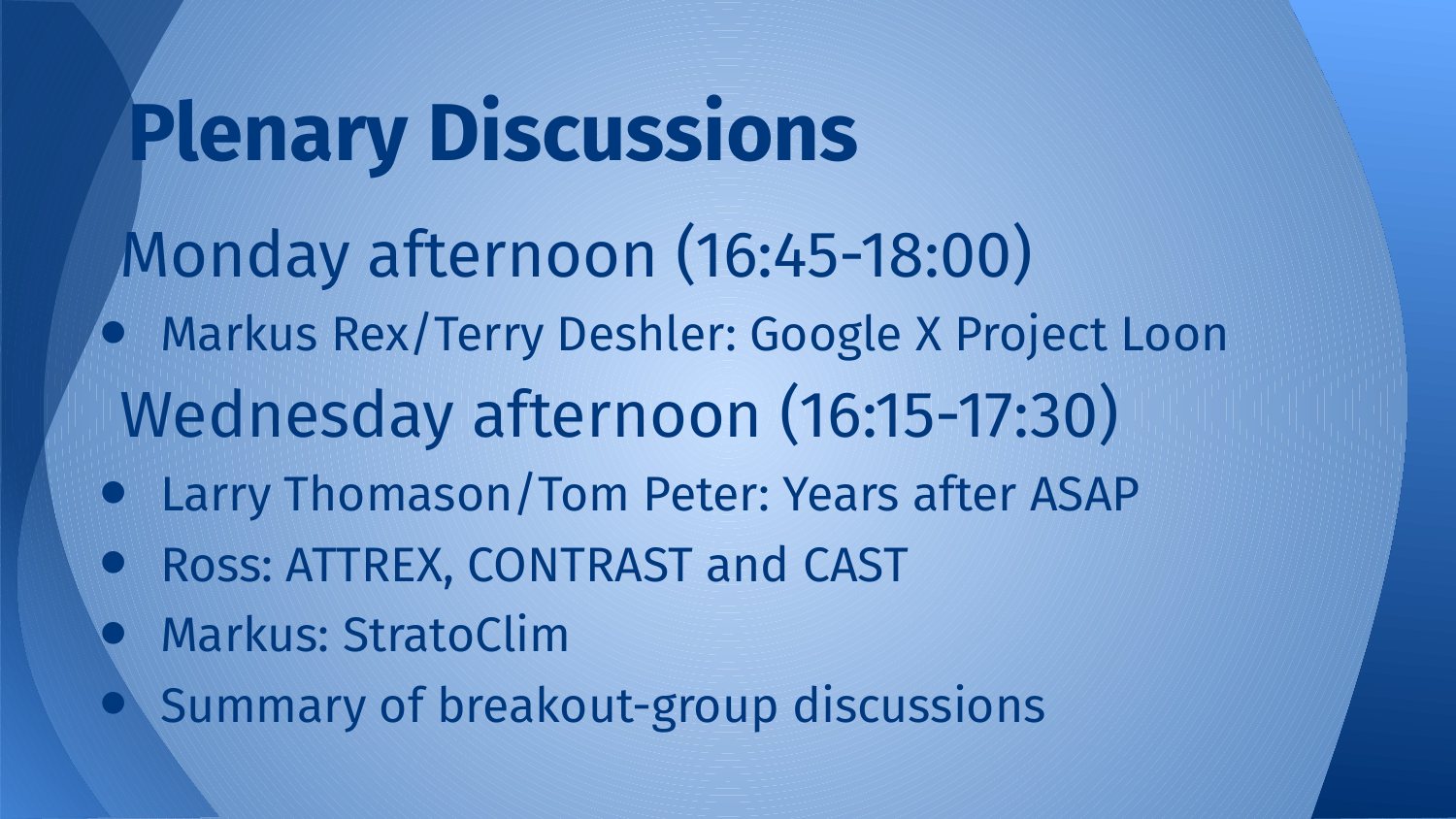

# Plenary Discussions
Monday afternoon (16:45-18:00)
Markus Rex/Terry Deshler: Google X Project Loon
Wednesday afternoon (16:15-17:30)
Larry Thomason/Tom Peter: Years after ASAP
Ross: ATTREX, CONTRAST and CAST
Markus: StratoClim
Summary of breakout-group discussions